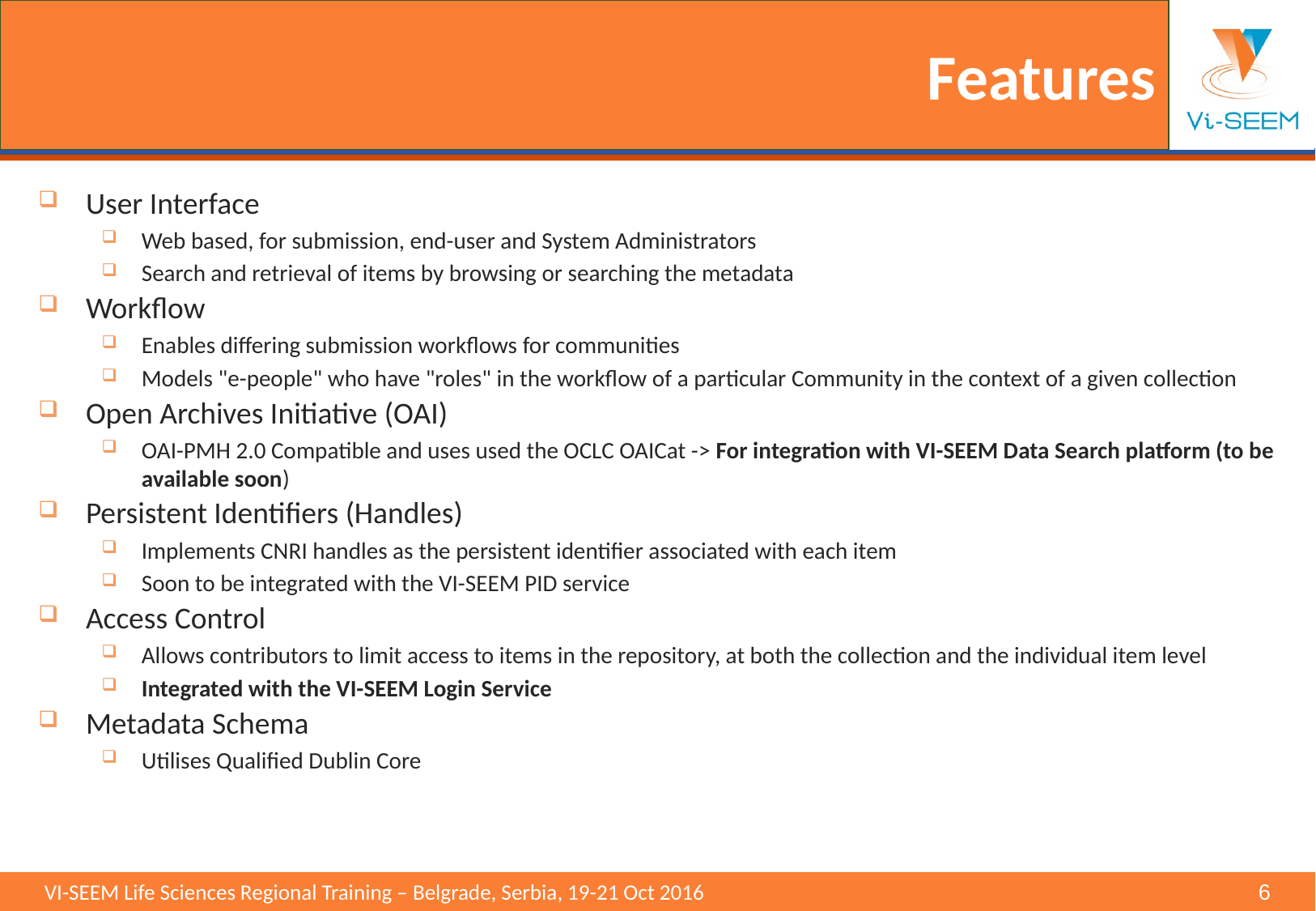

# Features
User Interface
Web based, for submission, end-user and System Administrators
Search and retrieval of items by browsing or searching the metadata
Workflow
Enables differing submission workflows for communities
Models "e-people" who have "roles" in the workflow of a particular Community in the context of a given collection
Open Archives Initiative (OAI)
OAI-PMH 2.0 Compatible and uses used the OCLC OAICat -> For integration with VI-SEEM Data Search platform (to be available soon)
Persistent Identifiers (Handles)
Implements CNRI handles as the persistent identifier associated with each item
Soon to be integrated with the VI-SEEM PID service
Access Control
Allows contributors to limit access to items in the repository, at both the collection and the individual item level
Integrated with the VI-SEEM Login Service
Metadata Schema
Utilises Qualified Dublin Core

VI-SEEM Life Sciences Regional Training – Belgrade, Serbia, 19-21 Oct 2016					6